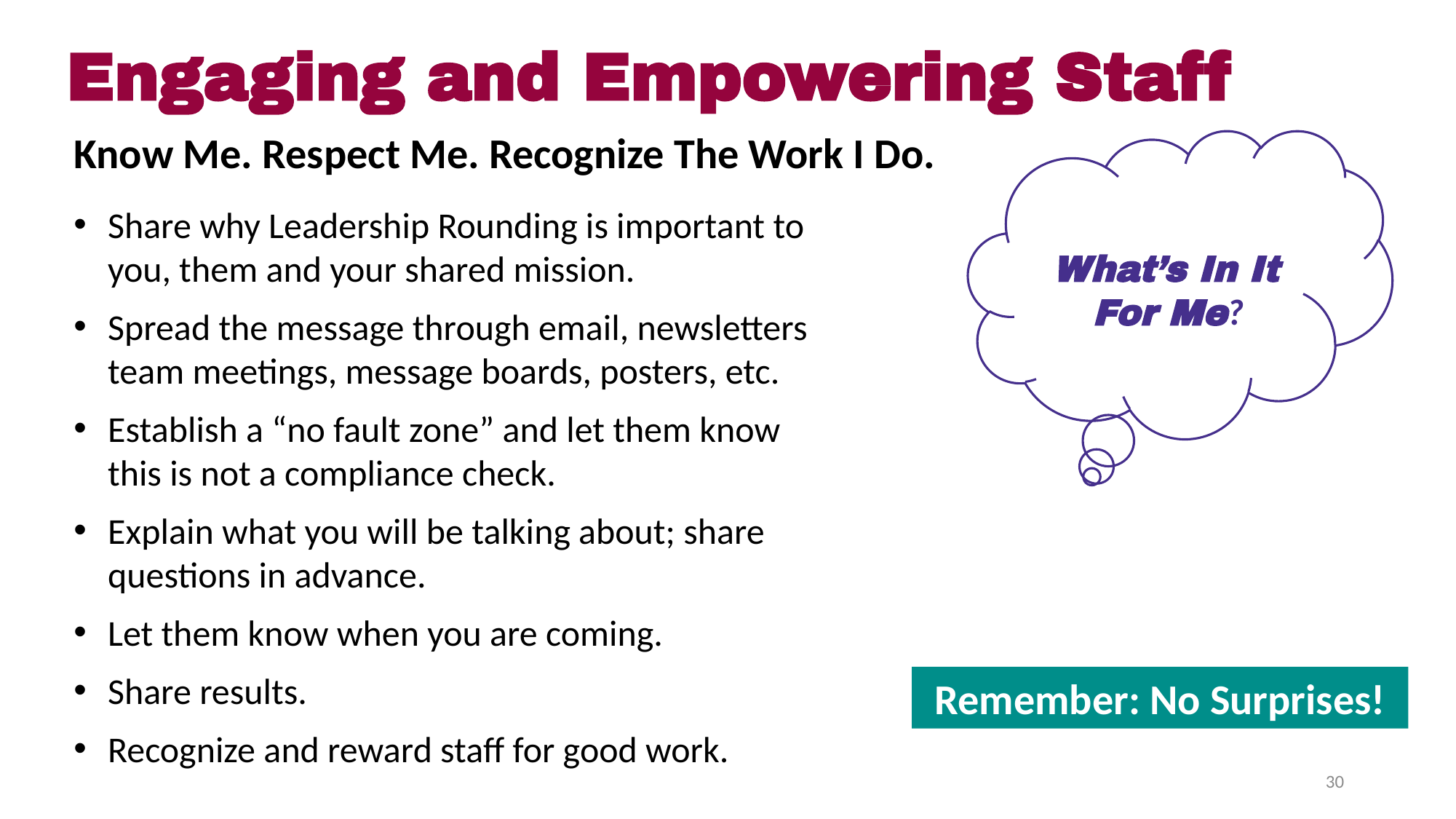

# Engaging and Empowering Staff
Know Me. Respect Me. Recognize The Work I Do.

Share why Leadership Rounding is important to you, them and your shared mission.

Spread the message through email, newsletters team meetings, message boards, posters, etc.

Establish a “no fault zone” and let them know this is not a compliance check.

Explain what you will be talking about; share questions in advance.

Let them know when you are coming.

Share results.

Recognize and reward staff for good work.
What’s In It
For Me?
Remember: No Surprises!
30